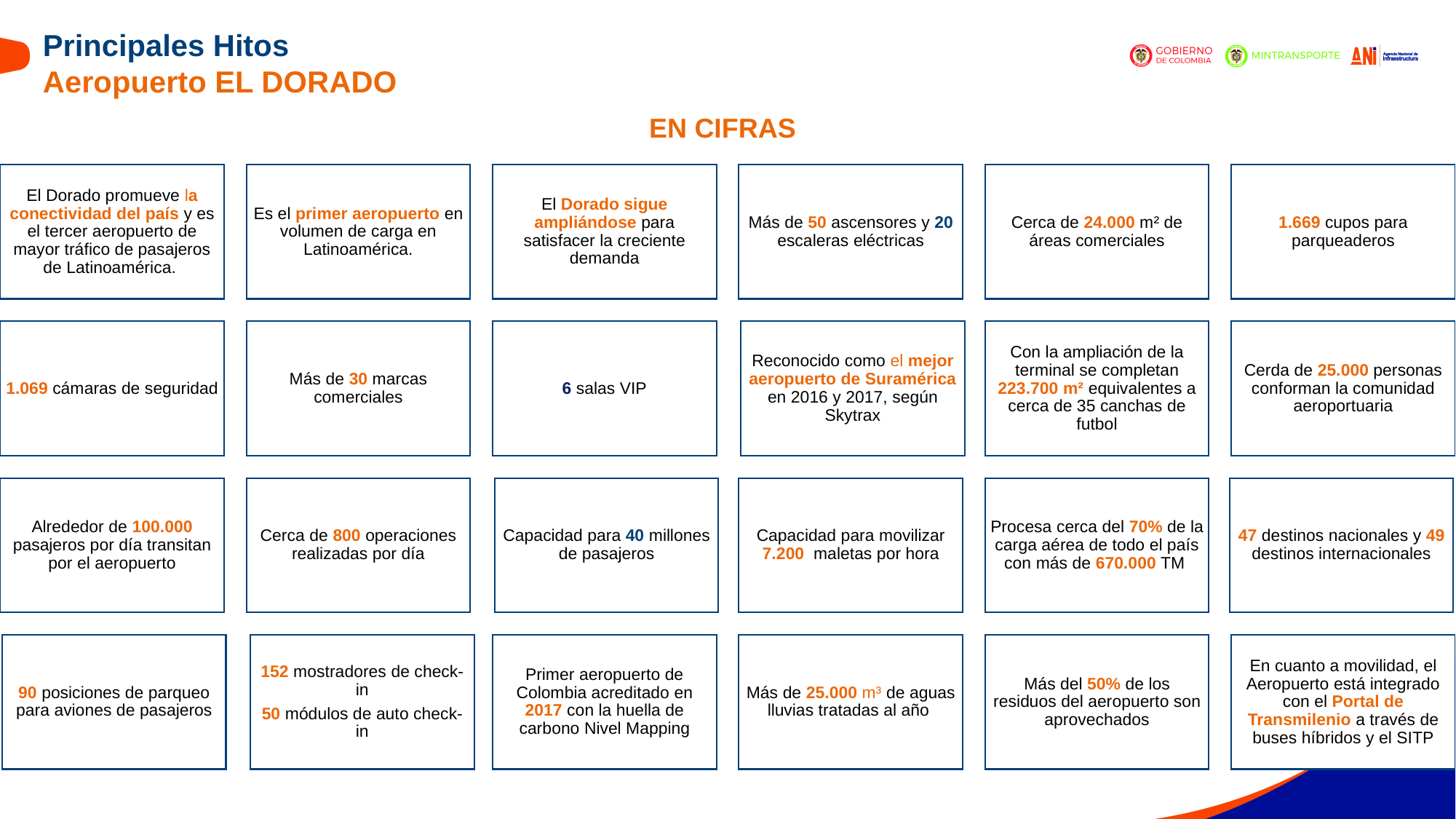

Principales Hitos
Aeropuerto EL DORADO
EN CIFRAS
El Dorado promueve la conectividad del país y es el tercer aeropuerto de mayor tráfico de pasajeros de Latinoamérica.
Es el primer aeropuerto en volumen de carga en Latinoamérica.
El Dorado sigue ampliándose para satisfacer la creciente demanda
Más de 50 ascensores y 20 escaleras eléctricas
Cerca de 24.000 m² de áreas comerciales
1.669 cupos para parqueaderos
1.069 cámaras de seguridad
Más de 30 marcas comerciales
6 salas VIP
Reconocido como el mejor aeropuerto de Suramérica en 2016 y 2017, según Skytrax
Con la ampliación de la terminal se completan 223.700 m² equivalentes a cerca de 35 canchas de futbol
Cerda de 25.000 personas conforman la comunidad aeroportuaria
Alrededor de 100.000 pasajeros por día transitan por el aeropuerto
Cerca de 800 operaciones realizadas por día
Capacidad para 40 millones de pasajeros
Capacidad para movilizar 7.200  maletas por hora
Procesa cerca del 70% de la carga aérea de todo el país con más de 670.000 TM
47 destinos nacionales y 49 destinos internacionales
90 posiciones de parqueo para aviones de pasajeros
152 mostradores de check-in
50 módulos de auto check-in
Primer aeropuerto de Colombia acreditado en 2017 con la huella de carbono Nivel Mapping
Más de 25.000 m³ de aguas lluvias tratadas al año
Más del 50% de los residuos del aeropuerto son aprovechados
En cuanto a movilidad, el Aeropuerto está integrado con el Portal de Transmilenio a través de buses híbridos y el SITP